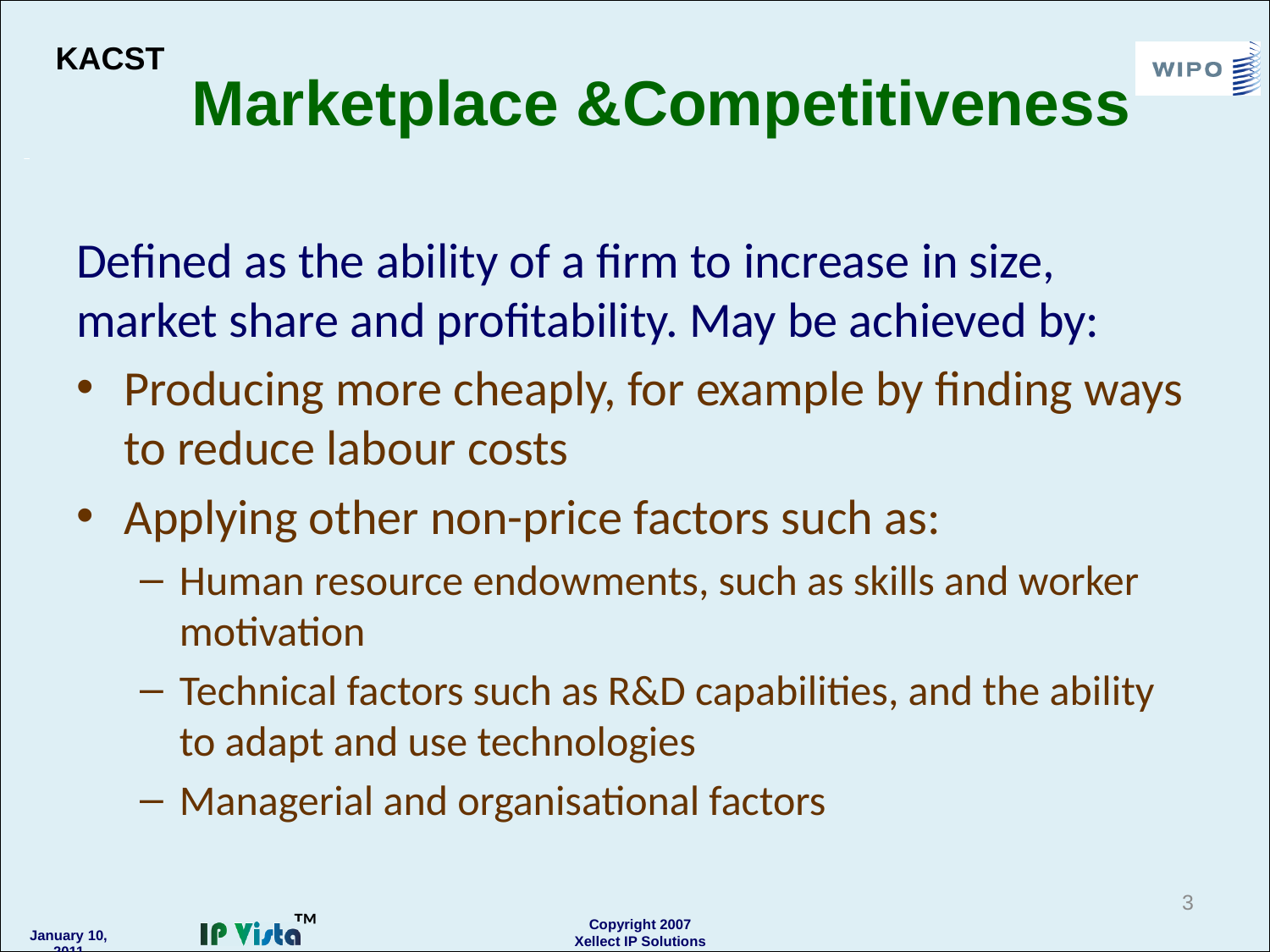

# Marketplace &Competitiveness
KACST
Defined as the ability of a firm to increase in size, market share and profitability. May be achieved by:
Producing more cheaply, for example by finding ways to reduce labour costs
Applying other non-price factors such as:
Human resource endowments, such as skills and worker motivation
Technical factors such as R&D capabilities, and the ability to adapt and use technologies
Managerial and organisational factors
3